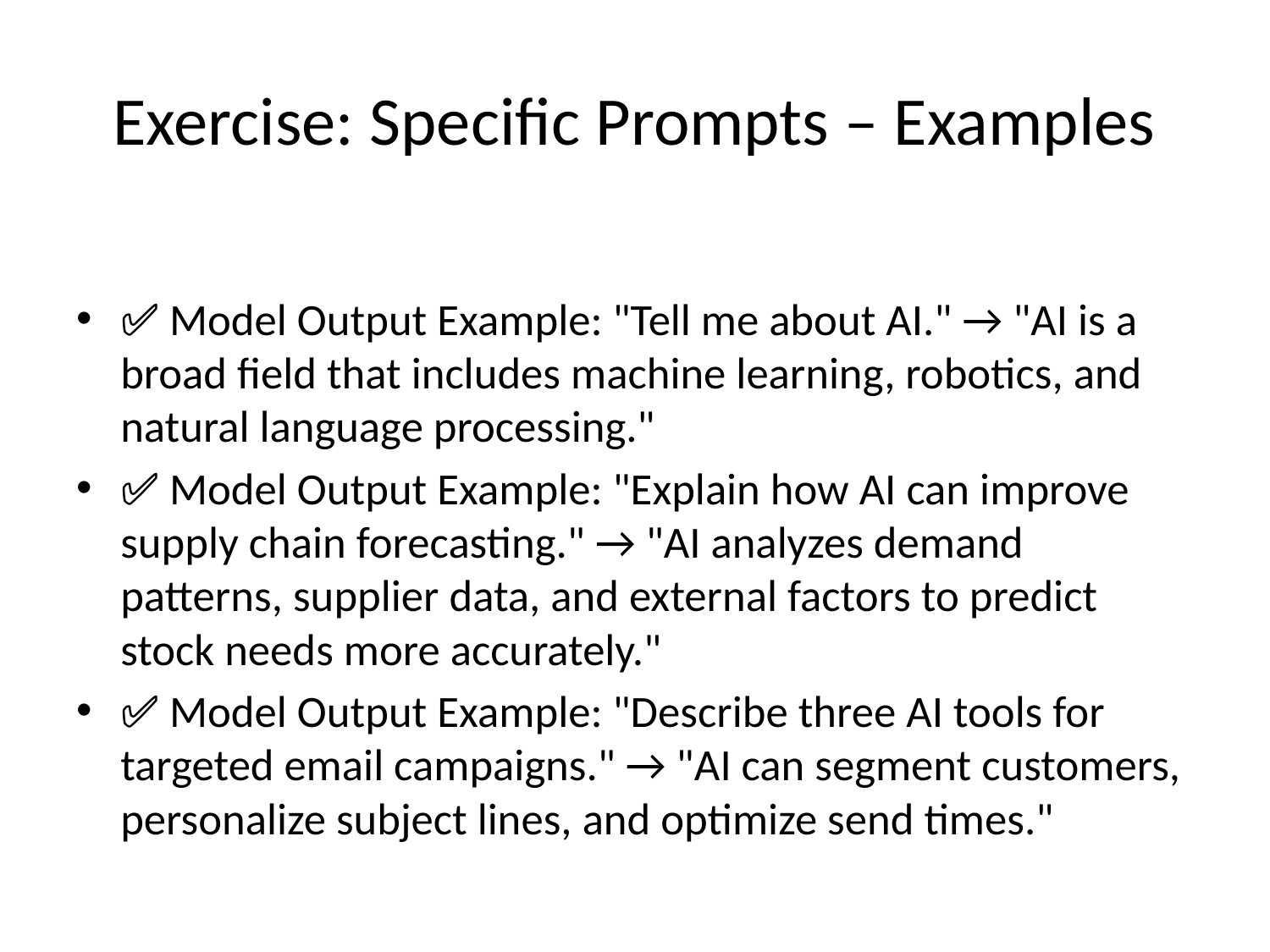

# Exercise: Specific Prompts – Examples

✅ Model Output Example: "Tell me about AI." → "AI is a broad field that includes machine learning, robotics, and natural language processing."
✅ Model Output Example: "Explain how AI can improve supply chain forecasting." → "AI analyzes demand patterns, supplier data, and external factors to predict stock needs more accurately."
✅ Model Output Example: "Describe three AI tools for targeted email campaigns." → "AI can segment customers, personalize subject lines, and optimize send times."